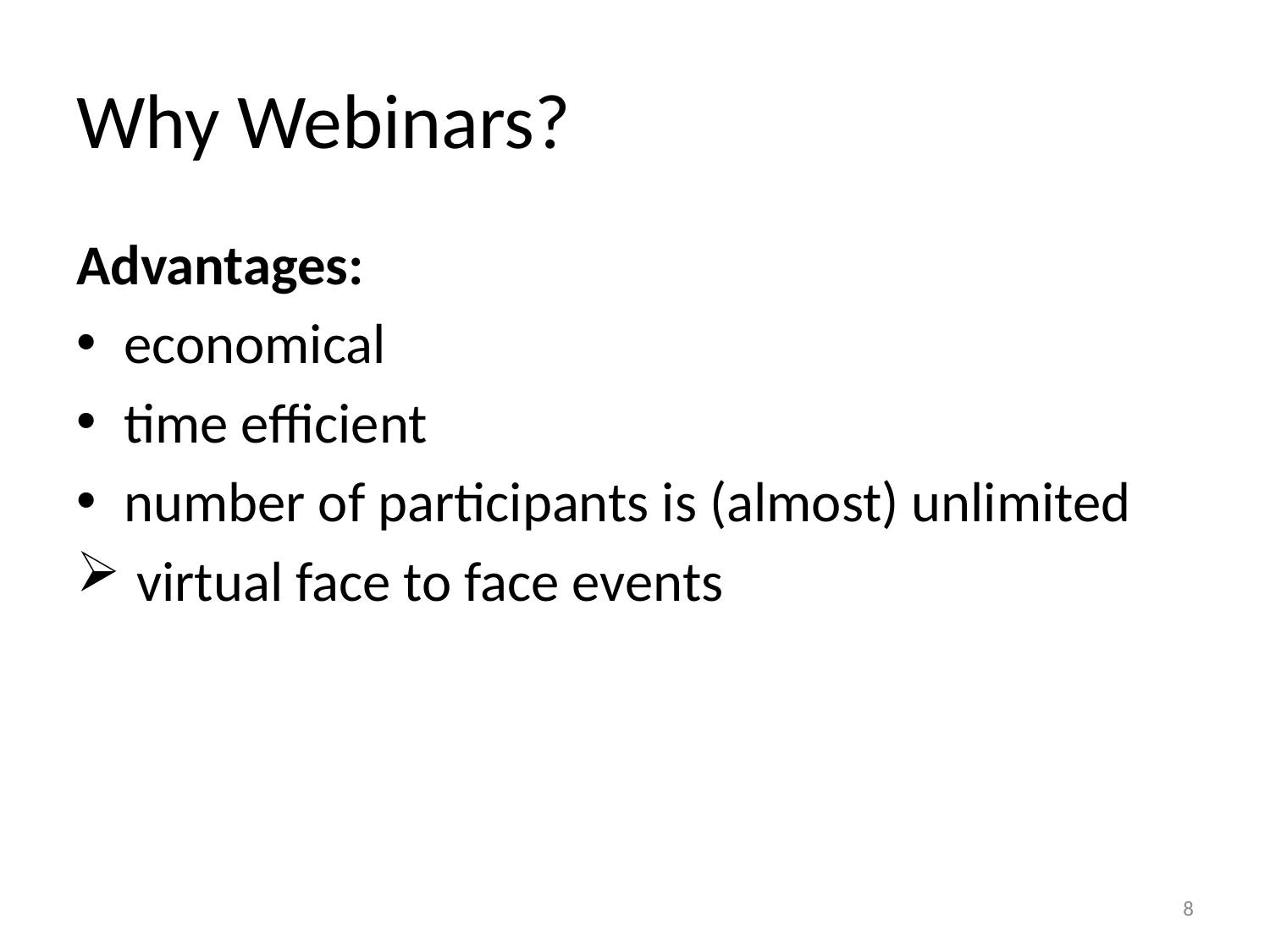

# Why Webinars?
Advantages:
economical
time efficient
number of participants is (almost) unlimited
 virtual face to face events
8